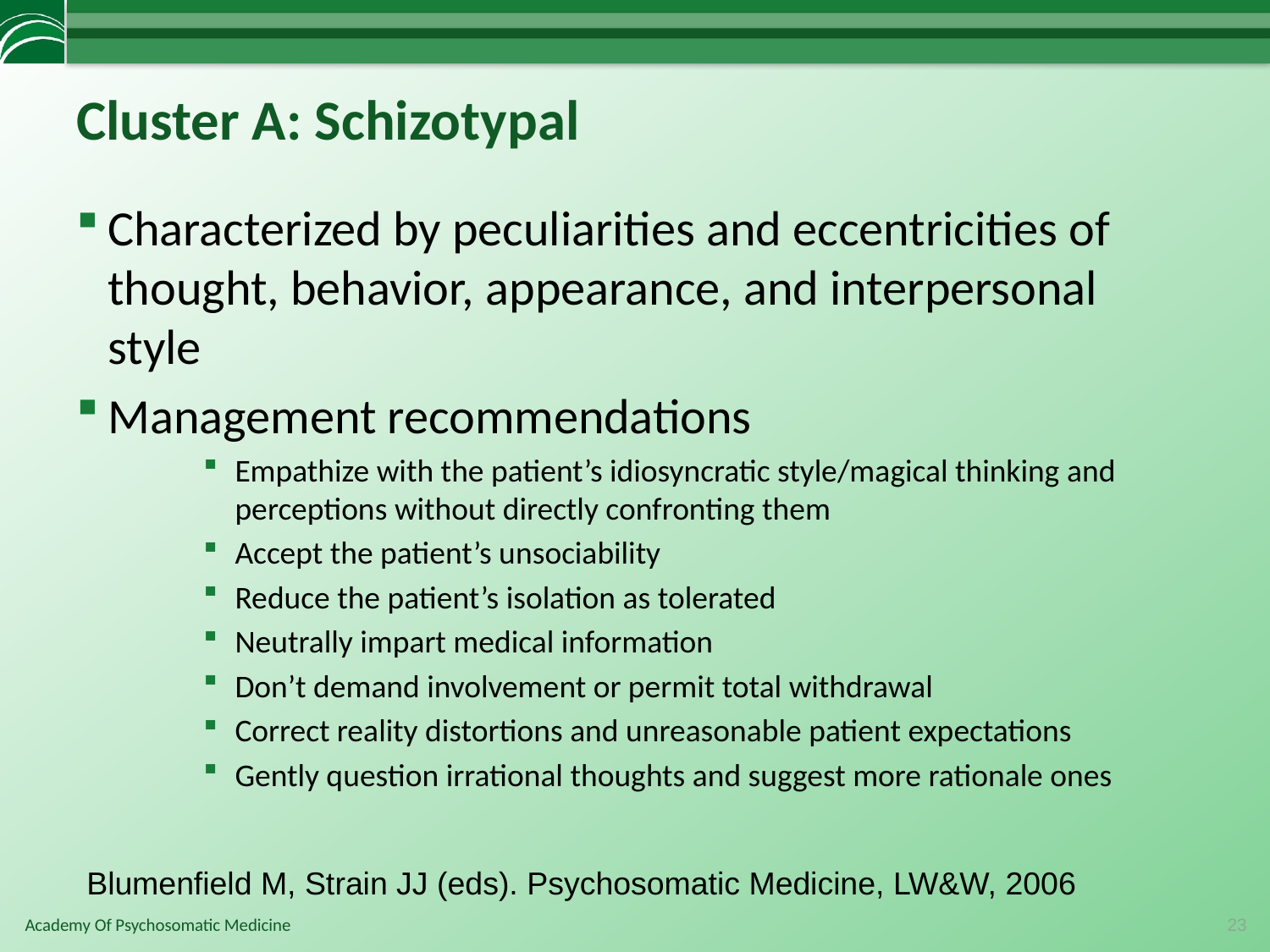

# Cluster A: Schizotypal
Characterized by peculiarities and eccentricities of thought, behavior, appearance, and interpersonal style
Management recommendations
Empathize with the patient’s idiosyncratic style/magical thinking and perceptions without directly confronting them
Accept the patient’s unsociability
Reduce the patient’s isolation as tolerated
Neutrally impart medical information
Don’t demand involvement or permit total withdrawal
Correct reality distortions and unreasonable patient expectations
Gently question irrational thoughts and suggest more rationale ones
Blumenfield M, Strain JJ (eds). Psychosomatic Medicine, LW&W, 2006
23